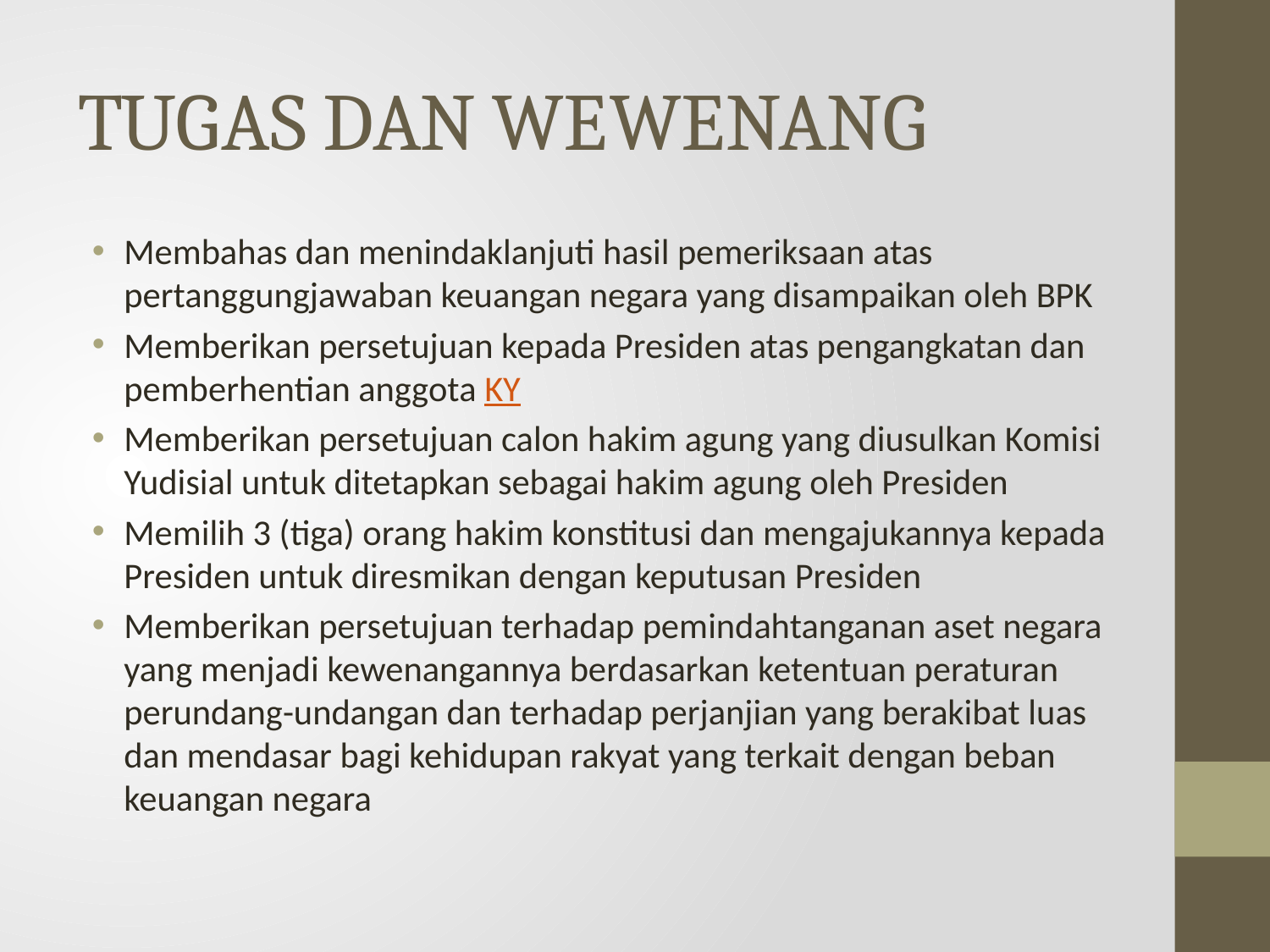

# TUGAS DAN WEWENANG
Membahas dan menindaklanjuti hasil pemeriksaan atas pertanggungjawaban keuangan negara yang disampaikan oleh BPK
Memberikan persetujuan kepada Presiden atas pengangkatan dan pemberhentian anggota KY
Memberikan persetujuan calon hakim agung yang diusulkan Komisi Yudisial untuk ditetapkan sebagai hakim agung oleh Presiden
Memilih 3 (tiga) orang hakim konstitusi dan mengajukannya kepada Presiden untuk diresmikan dengan keputusan Presiden
Memberikan persetujuan terhadap pemindahtanganan aset negara yang menjadi kewenangannya berdasarkan ketentuan peraturan perundang-undangan dan terhadap perjanjian yang berakibat luas dan mendasar bagi kehidupan rakyat yang terkait dengan beban keuangan negara